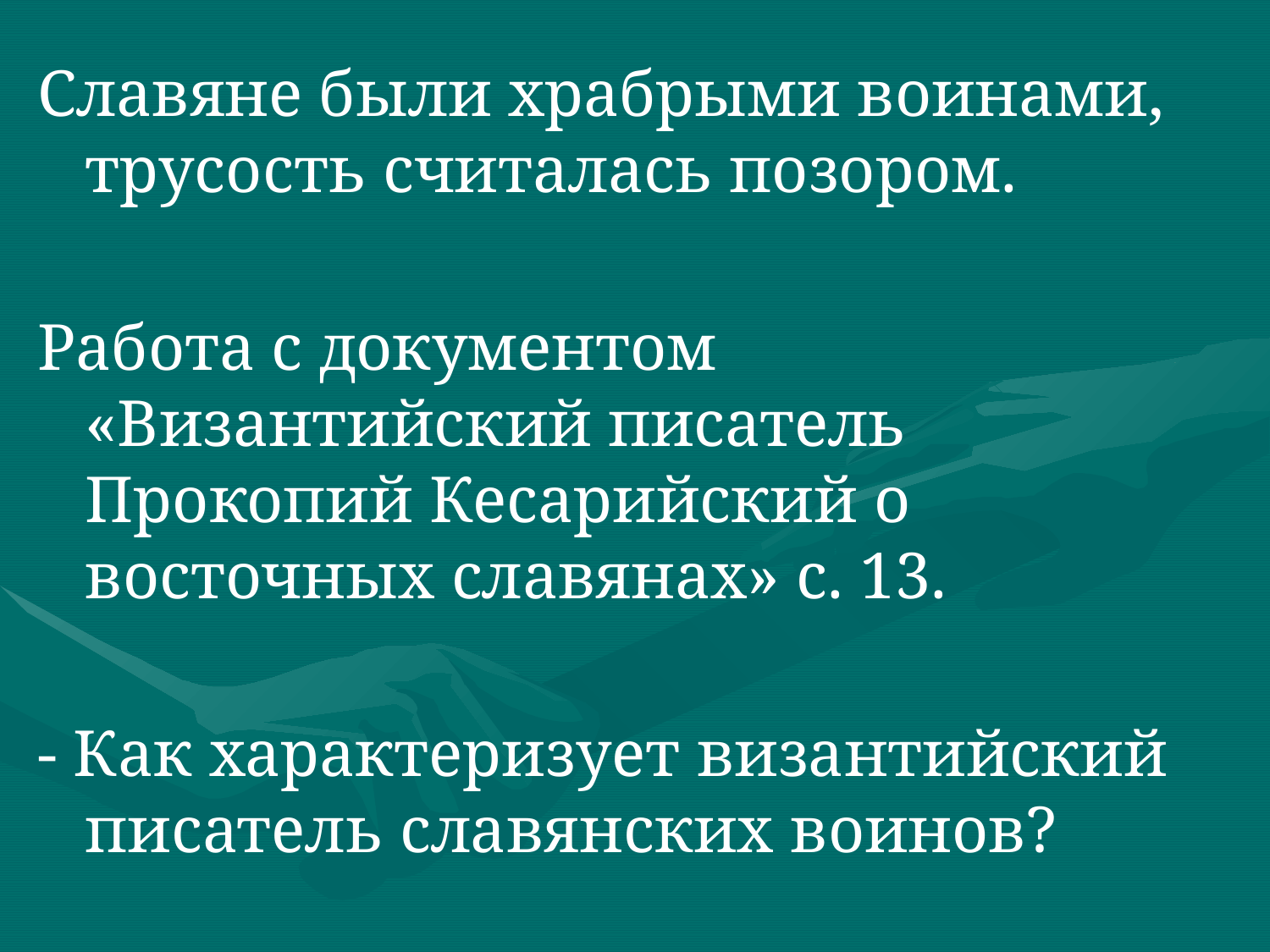

#
Славяне были храбрыми воинами, трусость считалась позором.

Работа с документом «Византийский писатель Прокопий Кесарийский о восточных славянах» с. 13.

- Как характеризует византийский писатель славянских воинов?